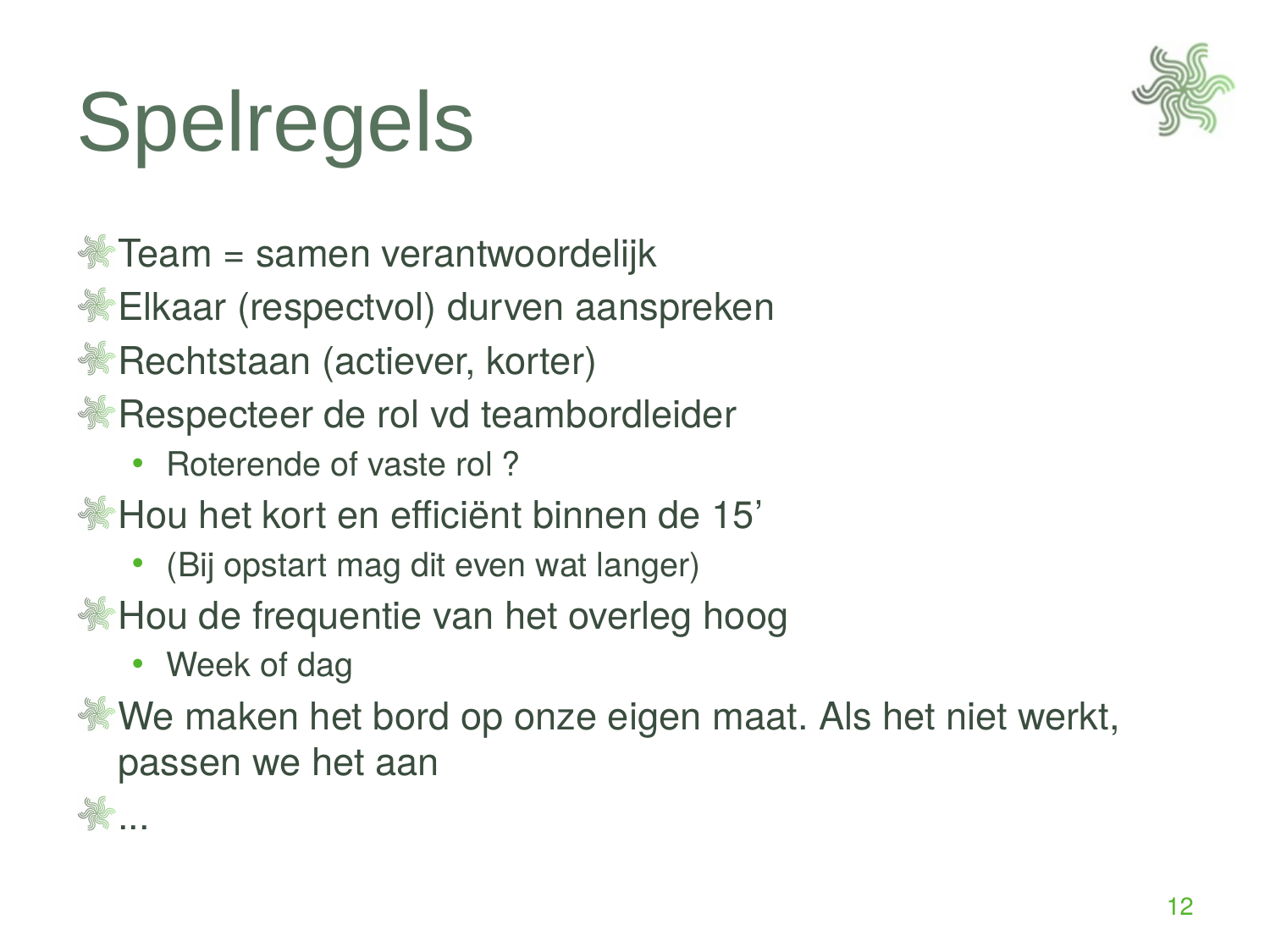

# Spelregels
Team = samen verantwoordelijk
Elkaar (respectvol) durven aanspreken
Rechtstaan (actiever, korter)
Respecteer de rol vd teambordleider
Roterende of vaste rol ?
Hou het kort en efficiënt binnen de 15’
(Bij opstart mag dit even wat langer)
Hou de frequentie van het overleg hoog
Week of dag
We maken het bord op onze eigen maat. Als het niet werkt, passen we het aan
...

12